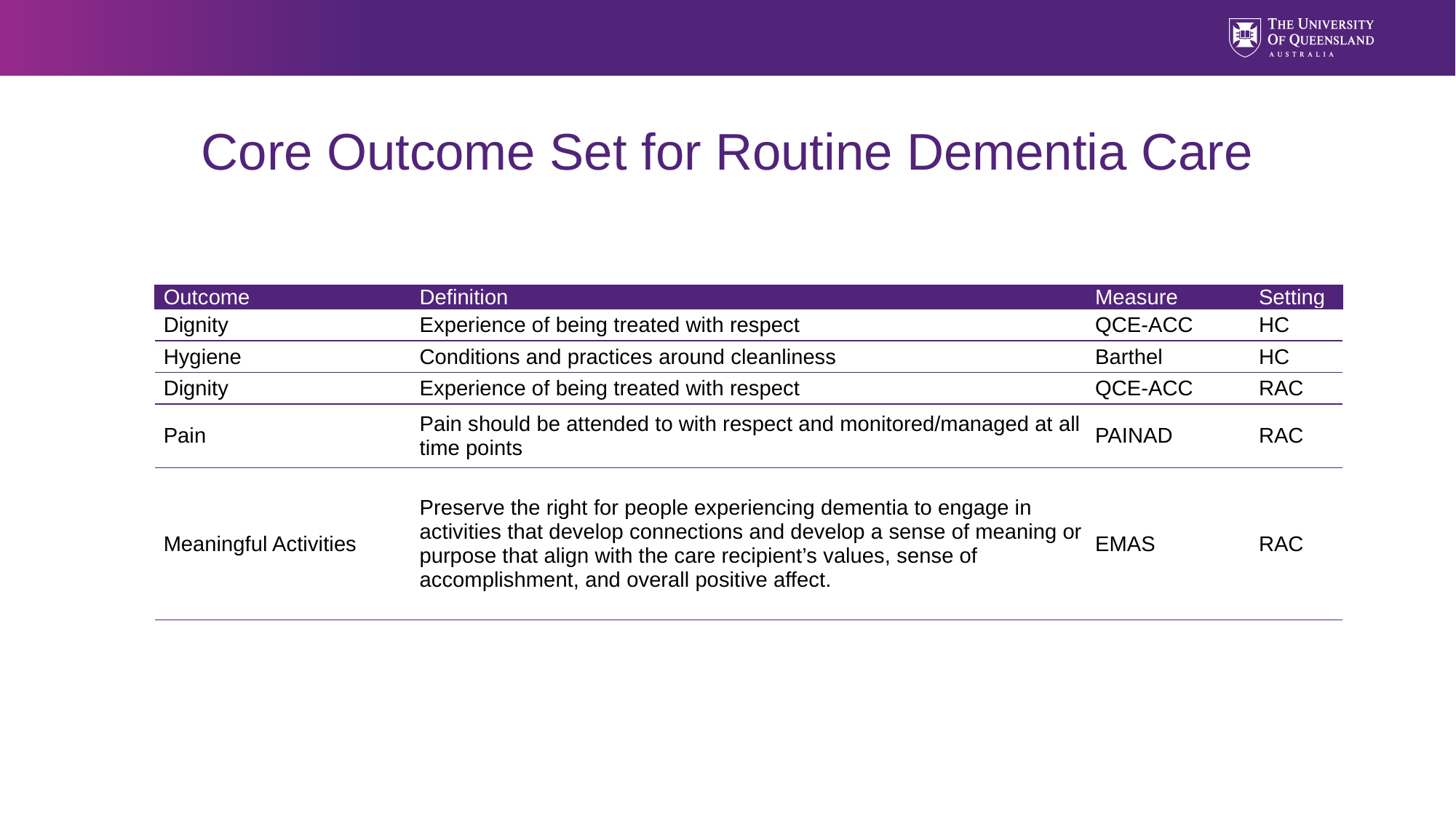

# Core Outcome Set for Routine Dementia Care
| Outcome | Definition | Measure | Setting |
| --- | --- | --- | --- |
| Dignity | Experience of being treated with respect | QCE-ACC | HC |
| Hygiene | Conditions and practices around cleanliness | Barthel | HC |
| Dignity | Experience of being treated with respect | QCE-ACC | RAC |
| Pain | Pain should be attended to with respect and monitored/managed at all time points | PAINAD | RAC |
| Meaningful Activities | Preserve the right for people experiencing dementia to engage in activities that develop connections and develop a sense of meaning or purpose that align with the care recipient’s values, sense of accomplishment, and overall positive affect. | EMAS | RAC |